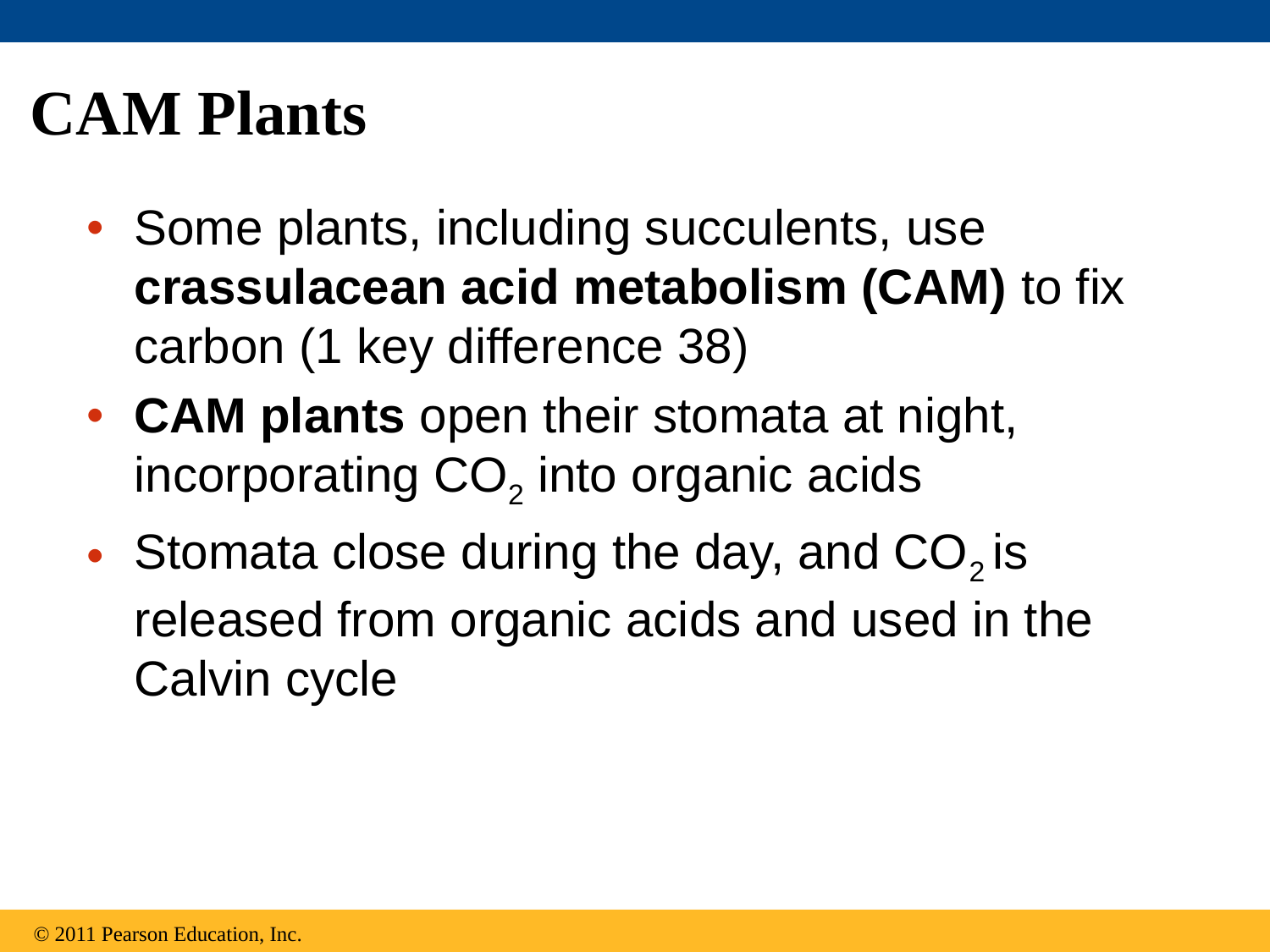

# CAM Plants
Some plants, including succulents, use crassulacean acid metabolism (CAM) to fix carbon (1 key difference 38)
CAM plants open their stomata at night, incorporating CO2 into organic acids
Stomata close during the day, and CO2 is released from organic acids and used in the Calvin cycle

© 2011 Pearson Education, Inc.